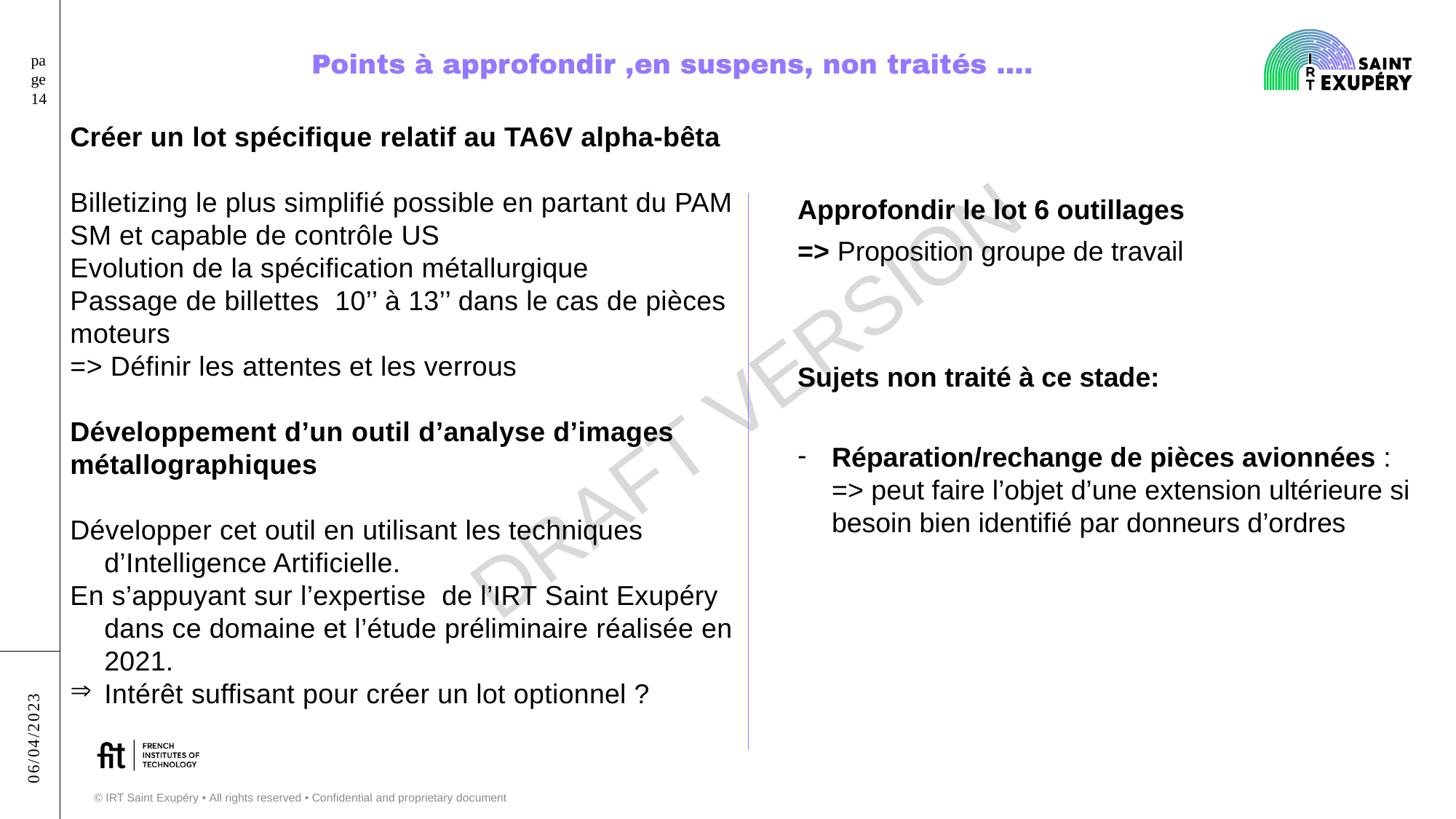

page 14
Points à approfondir ,en suspens, non traités ….
Créer un lot spécifique relatif au TA6V alpha-bêta

Billetizing le plus simplifié possible en partant du PAM SM et capable de contrôle US
Evolution de la spécification métallurgique
Passage de billettes  10’’ à 13’’ dans le cas de pièces moteurs
=> Définir les attentes et les verrous

Développement d’un outil d’analyse d’images métallographiques

Développer cet outil en utilisant les techniques d’Intelligence Artificielle.
En s’appuyant sur l’expertise  de l’IRT Saint Exupéry dans ce domaine et l’étude préliminaire réalisée en 2021.
Intérêt suffisant pour créer un lot optionnel ?

Approfondir le lot 6 outillages
=> Proposition groupe de travail

Sujets non traité à ce stade:

Réparation/rechange de pièces avionnées : => peut faire l’objet d’une extension ultérieure si besoin bien identifié par donneurs d’ordres
06/04/2023
© IRT Saint Exupéry • All rights reserved • Confidential and proprietary document